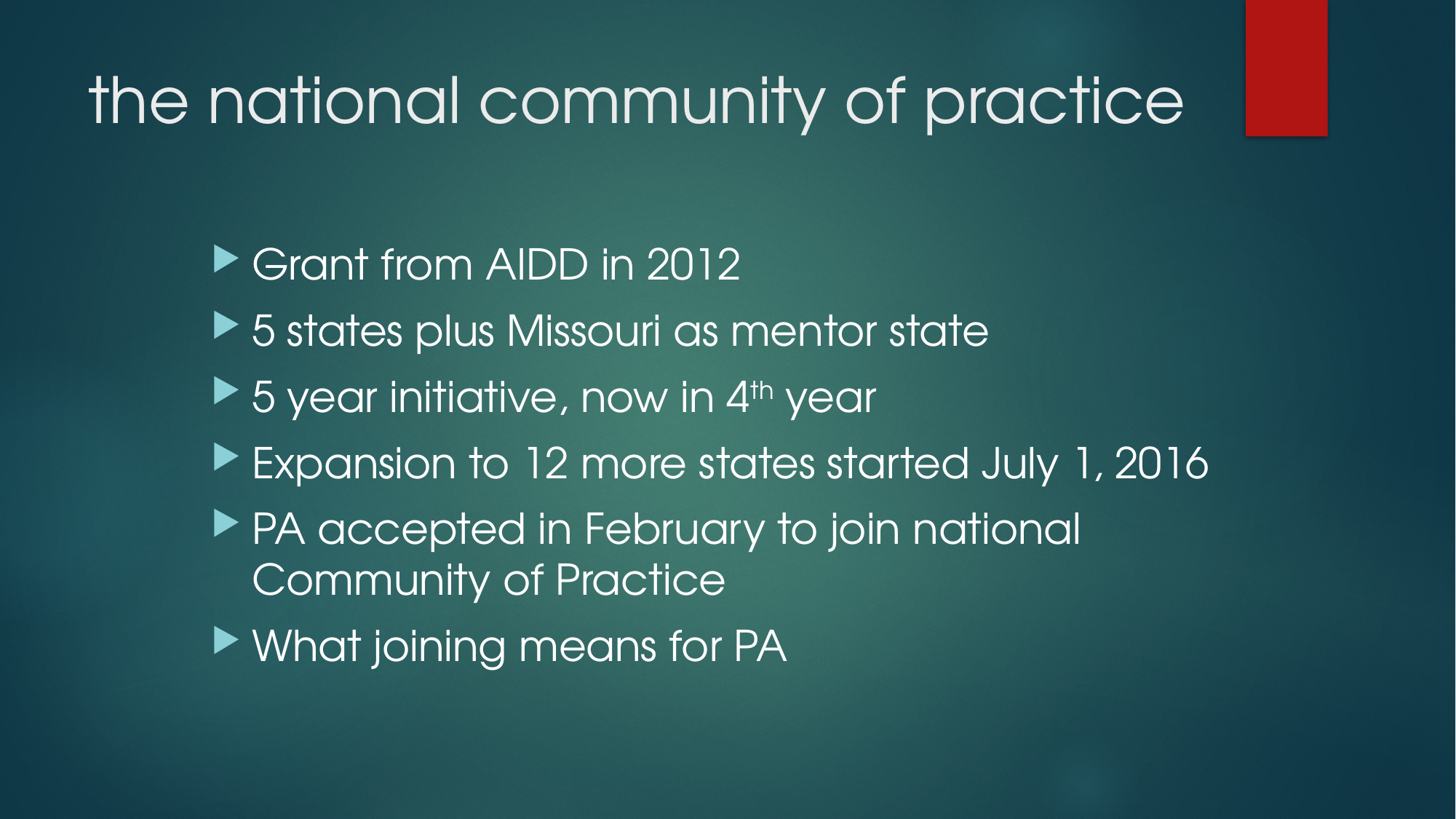

# the national community of practice
Grant from AIDD in 2012
5 states plus Missouri as mentor state
5 year initiative, now in 4th year
Expansion to 12 more states started July 1, 2016
PA accepted in February to join national Community of Practice
What joining means for PA